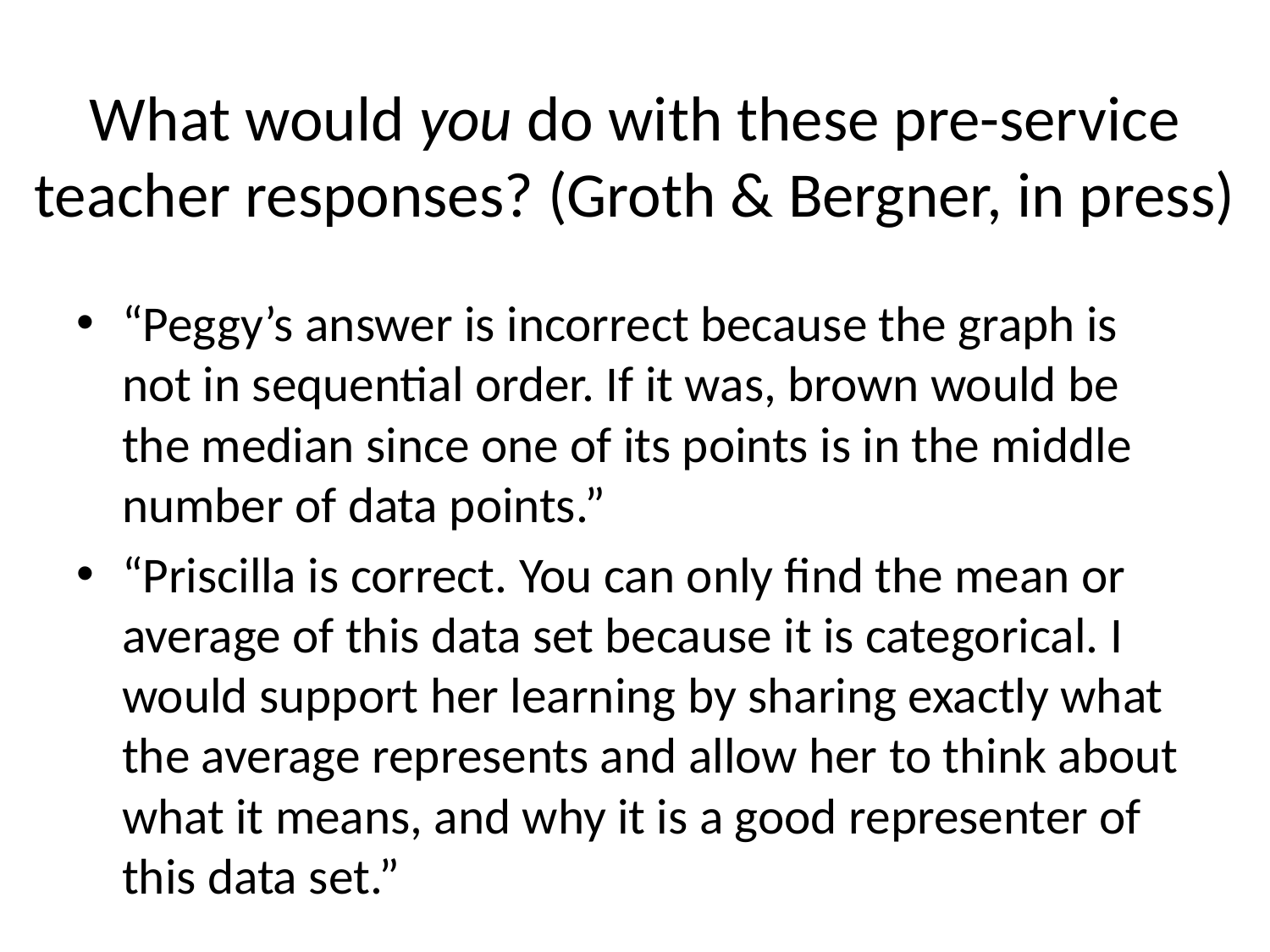

# What would you do with these pre-service teacher responses? (Groth & Bergner, in press)
“Peggy’s answer is incorrect because the graph is not in sequential order. If it was, brown would be the median since one of its points is in the middle number of data points.”
“Priscilla is correct. You can only find the mean or average of this data set because it is categorical. I would support her learning by sharing exactly what the average represents and allow her to think about what it means, and why it is a good representer of this data set.”